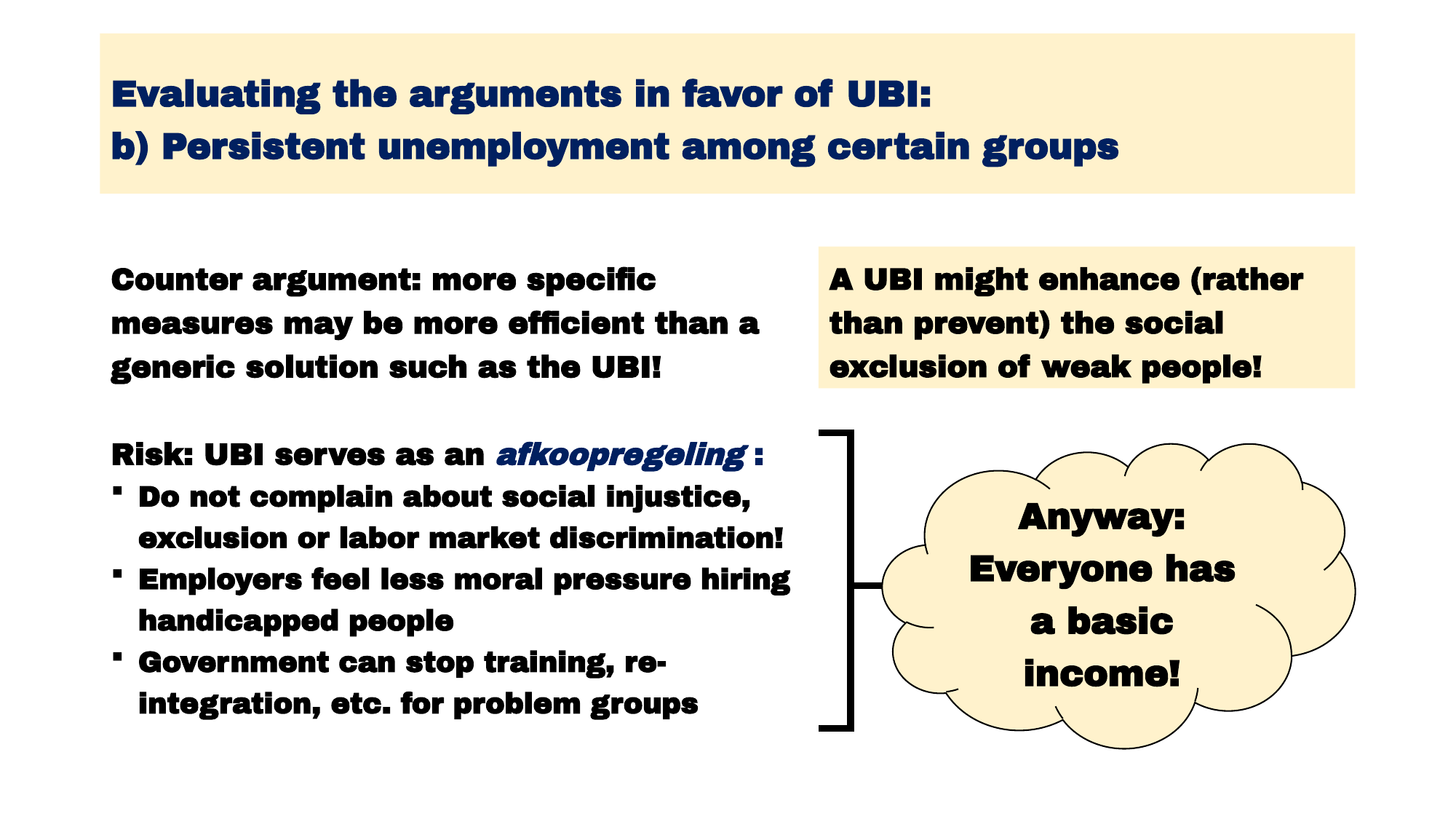

# Evaluating the arguments in favor of UBI: b) Persistent unemployment among certain groups
Counter argument: more specific measures may be more efficient than a generic solution such as the UBI!

Risk: UBI serves as an afkoopregeling :
Do not complain about social injustice, exclusion or labor market discrimination!
Employers feel less moral pressure hiring handicapped people
Government can stop training, re-integration, etc. for problem groups
A UBI might enhance (rather than prevent) the social exclusion of weak people!

Anyway: Everyone has a basic income!